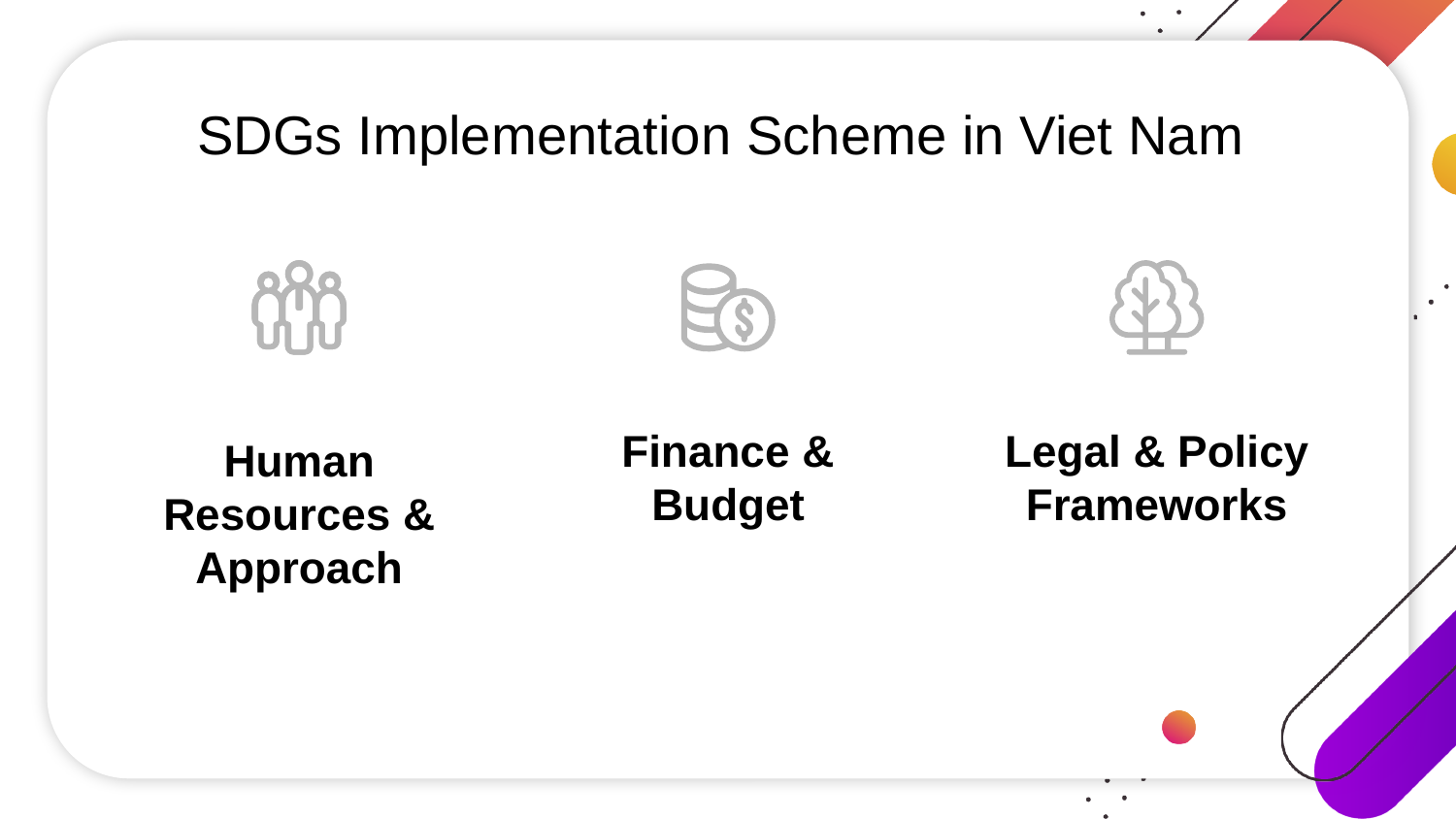

# SDGs Implementation Scheme in Viet Nam

Human Resources & Approach
Finance & Budget
Legal & Policy Frameworks